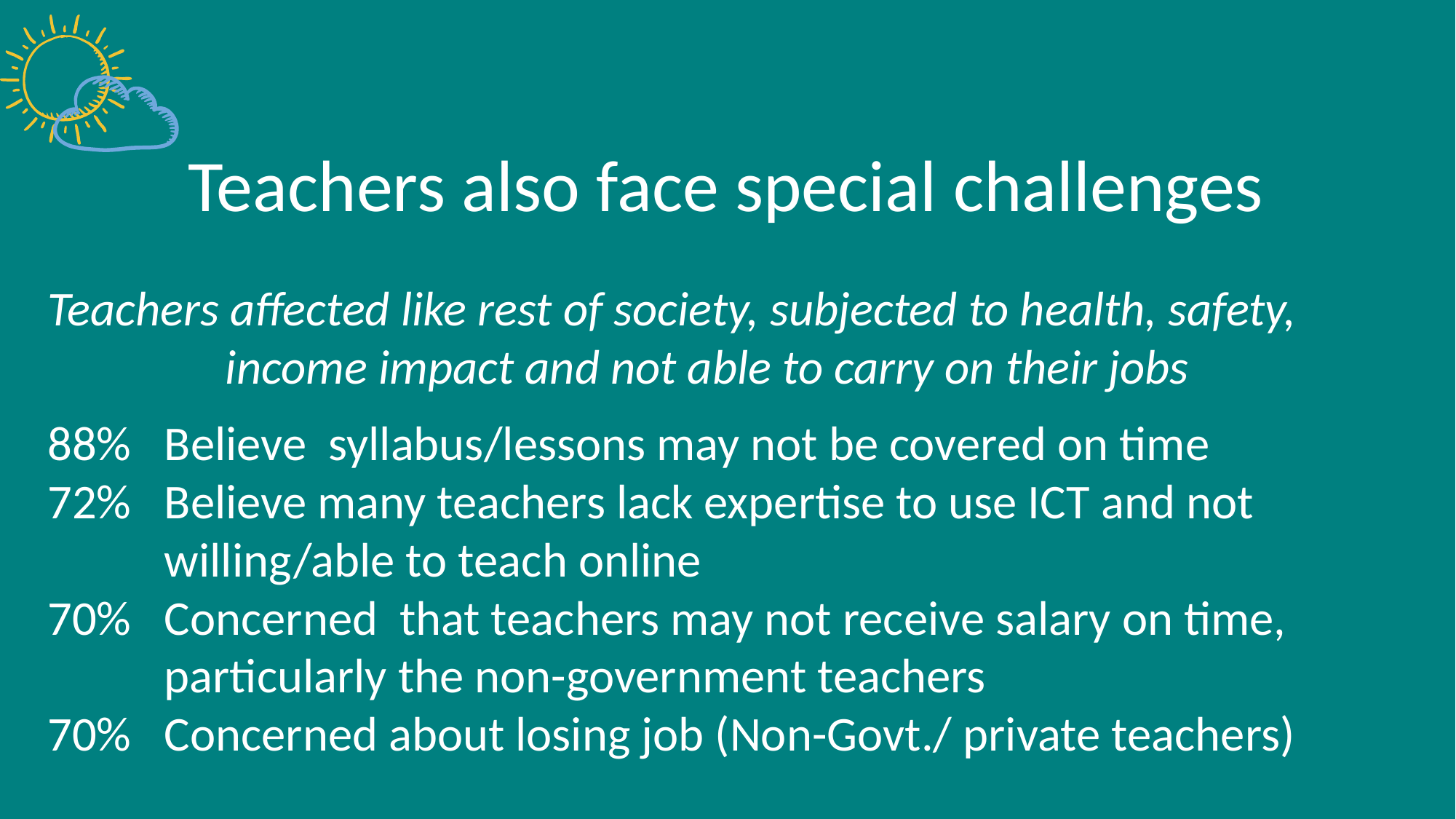

Teachers also face special challenges

Teachers affected like rest of society, subjected to health, safety, income impact and not able to carry on their jobs

88% 	Believe  syllabus/lessons may not be covered on time
72% 	Believe many teachers lack expertise to use ICT and not willing/able to teach online
70% 	Concerned  that teachers may not receive salary on time, particularly the non-government teachers
70%	Concerned about losing job (Non-Govt./ private teachers)